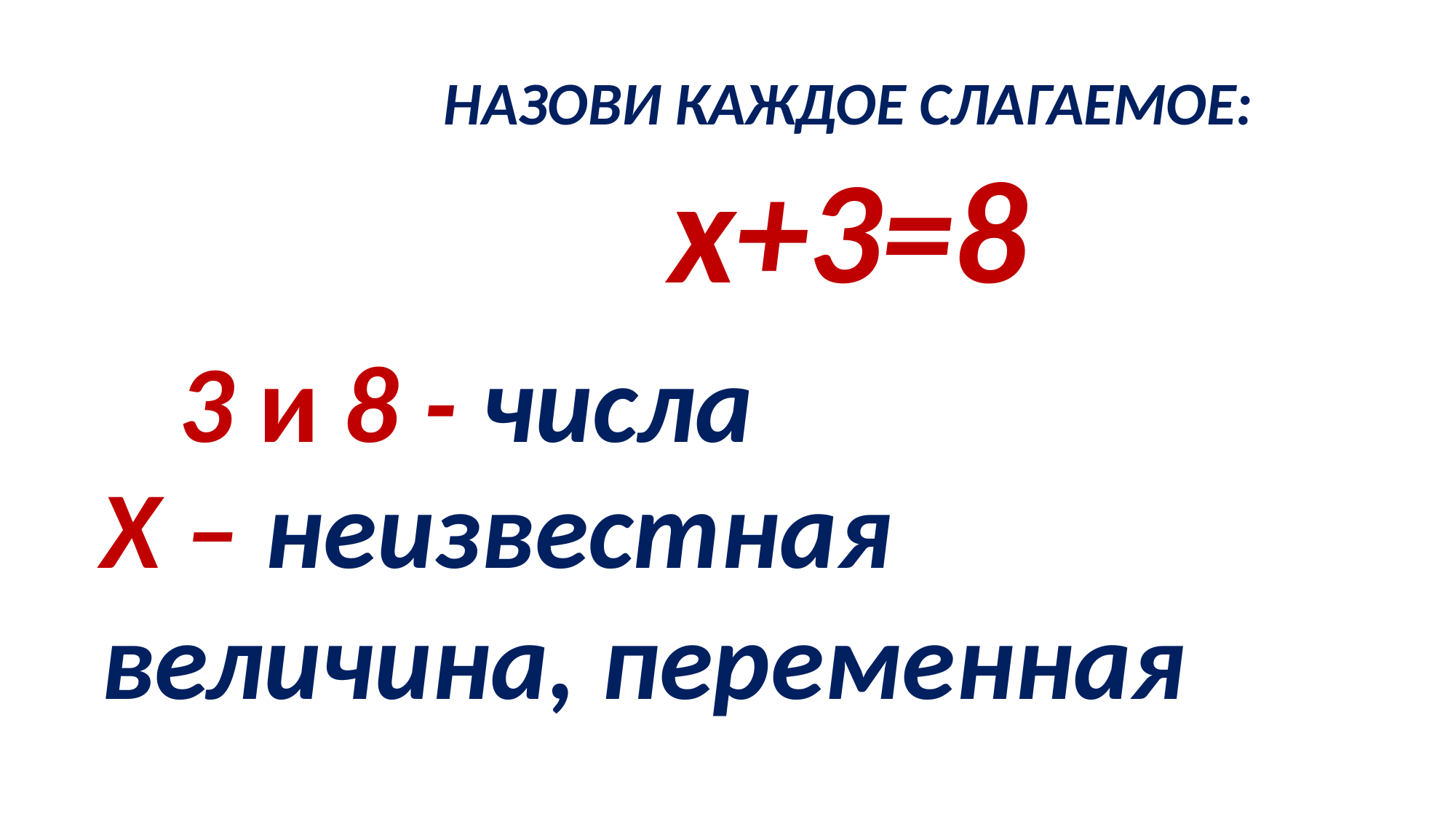

НАЗОВИ КАЖДОЕ СЛАГАЕМОЕ: х+3=8

3 и 8 - числа
Х – неизвестная величина, переменная